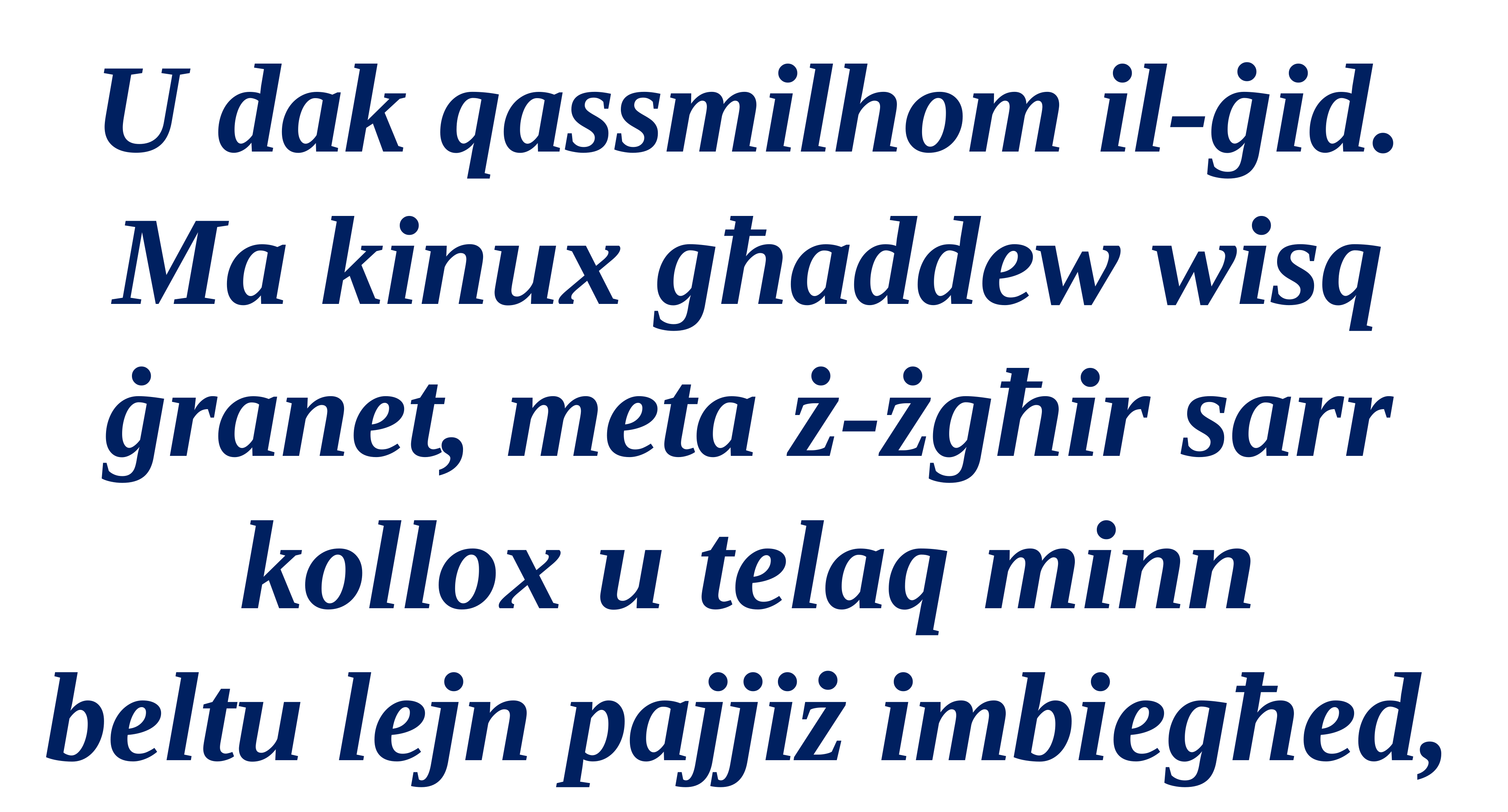

U dak qassmilhom il-ġid. Ma kinux għaddew wisq ġranet, meta ż-żgħir sarr kollox u telaq minn
beltu lejn pajjiż imbiegħed,